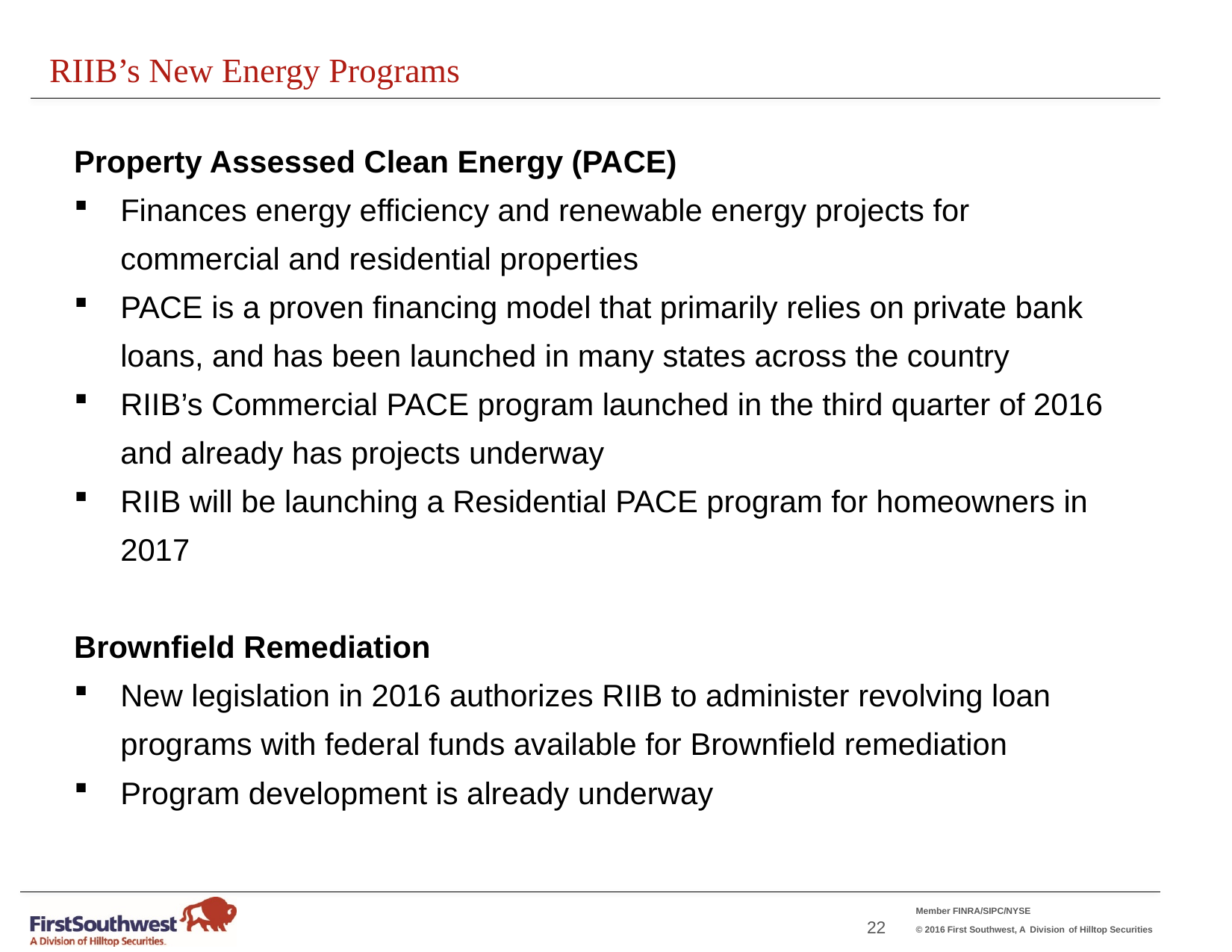

RIIB’s New Energy Programs
Property Assessed Clean Energy (PACE)
Finances energy efficiency and renewable energy projects for commercial and residential properties
PACE is a proven financing model that primarily relies on private bank loans, and has been launched in many states across the country
RIIB’s Commercial PACE program launched in the third quarter of 2016 and already has projects underway
RIIB will be launching a Residential PACE program for homeowners in 2017

Brownfield Remediation
New legislation in 2016 authorizes RIIB to administer revolving loan programs with federal funds available for Brownfield remediation
Program development is already underway

22
Click to edit Master title style
Click to edit Master title style
Click to edit Master title style
Click to edit Master title style
Click to edit Master title style
Click to edit Master title style
Click to edit Master title style
Click to edit Master title style
Click to edit Master title style
Click to edit Master title style